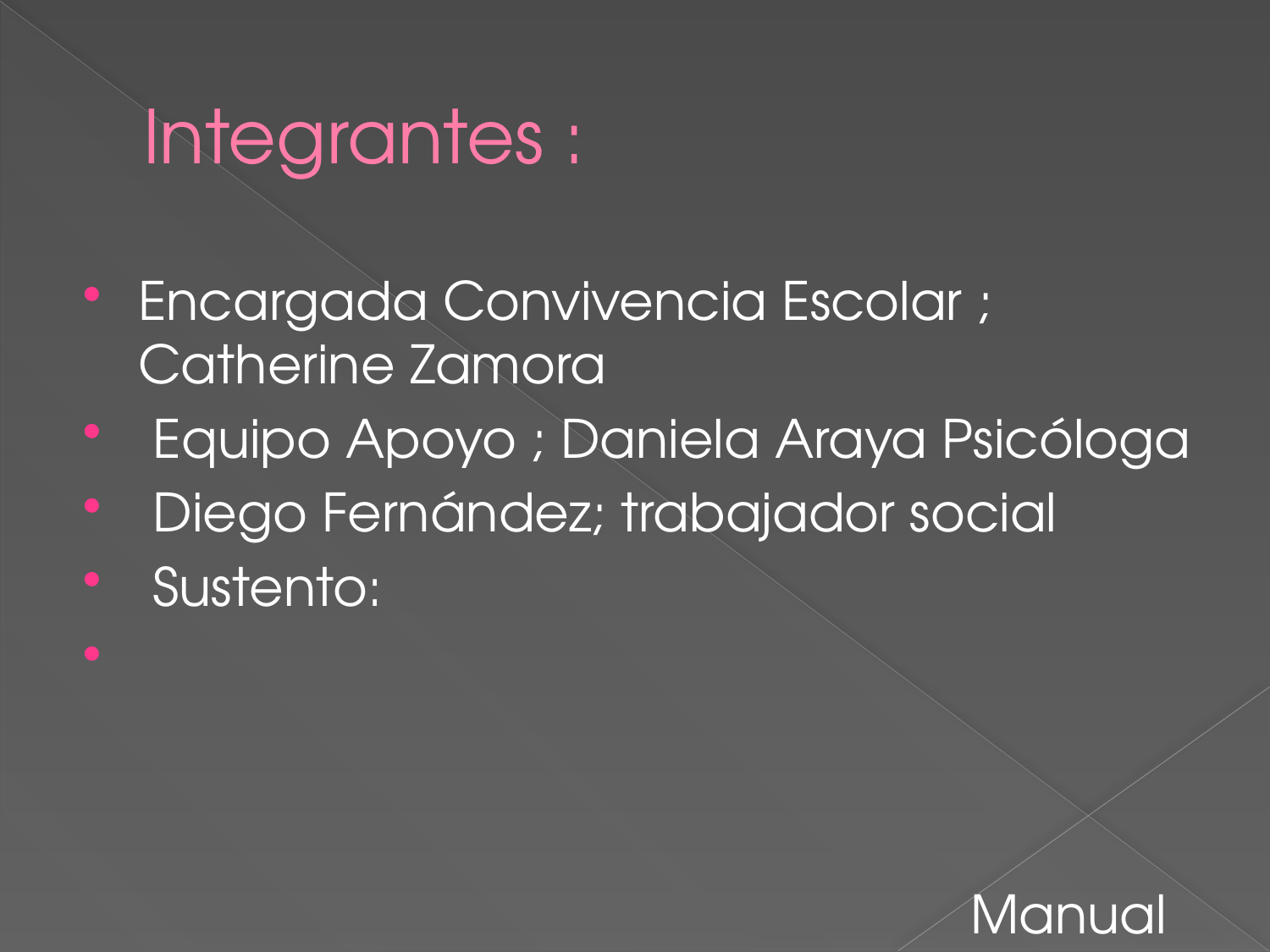

# Integrantes :
Encargada Convivencia Escolar ; Catherine Zamora
 Equipo Apoyo ; Daniela Araya Psicóloga
 Diego Fernández; trabajador social
 Sustento:
                                                                                                                                                                                                                                                                                                                                                             Manual de convivencia Escolar.